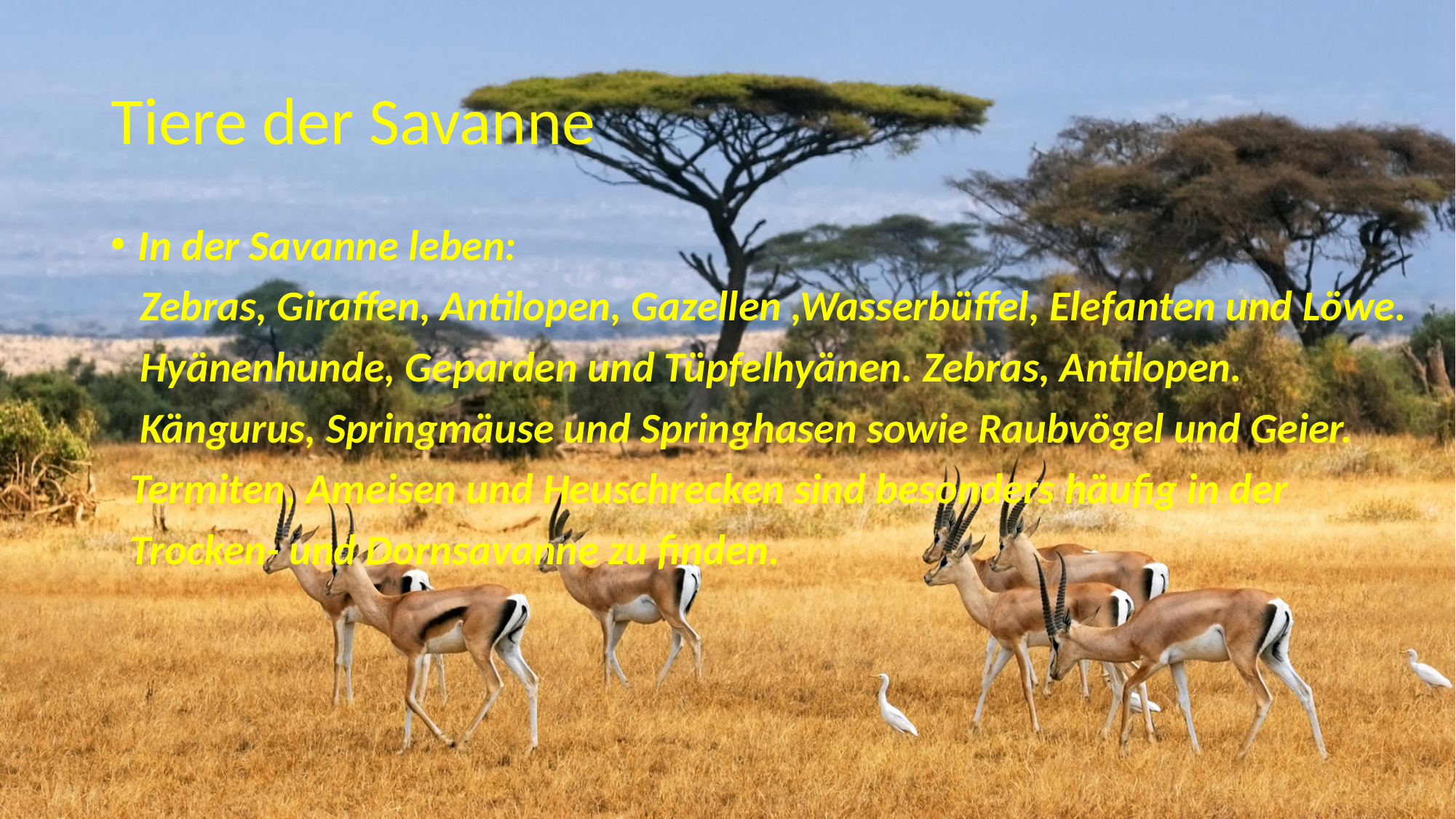

# Tiere der Savanne
In der Savanne leben:
   Zebras, Giraffen, Antilopen, Gazellen ,Wasserbüffel, Elefanten und Löwe.
   Hyänenhunde, Geparden und Tüpfelhyänen. Zebras, Antilopen.
   Kängurus, Springmäuse und Springhasen sowie Raubvögel und Geier.
  Termiten, Ameisen und Heuschrecken sind besonders häufig in der
  Trocken- und Dornsavanne zu finden.